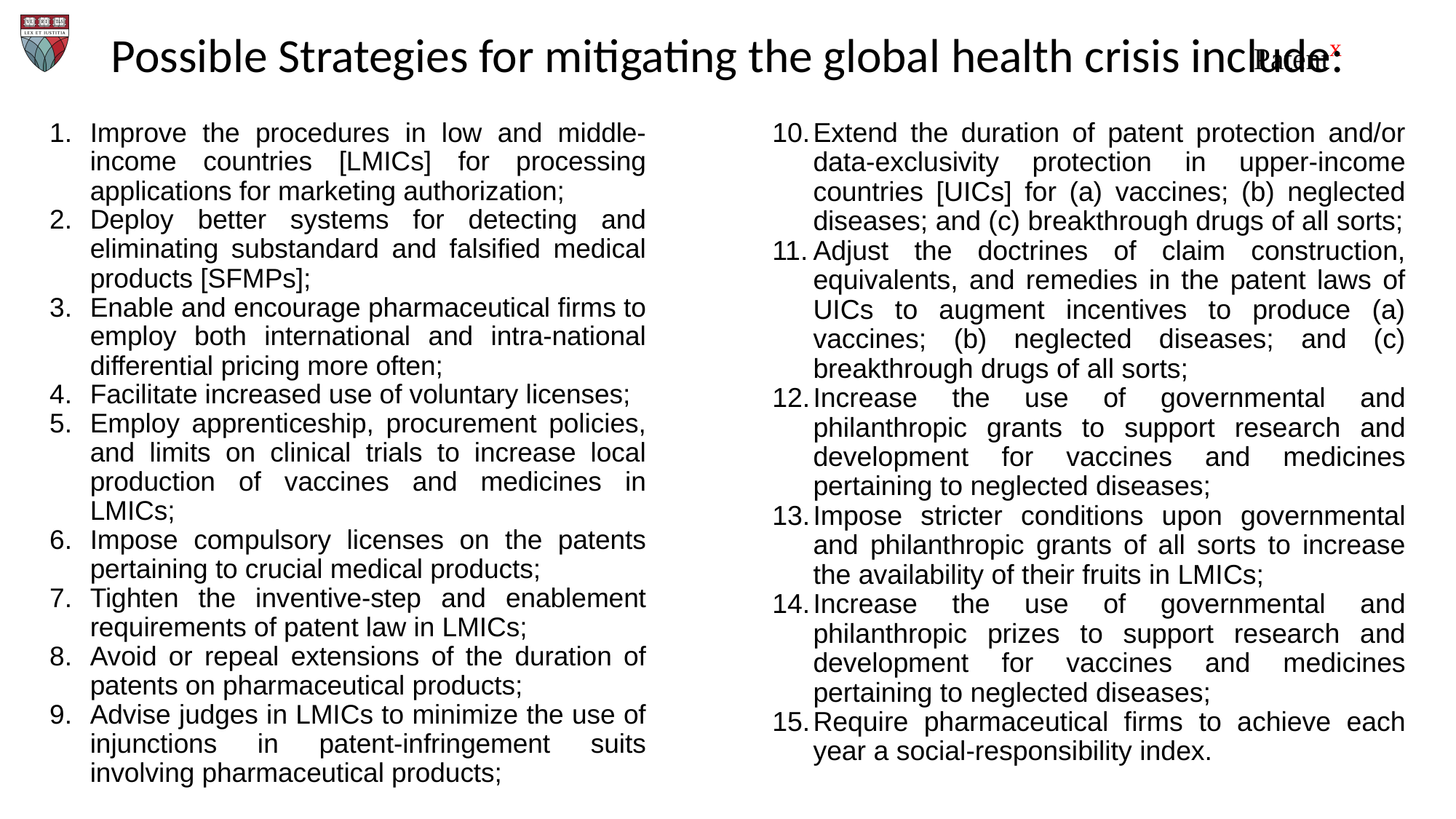

# Possible Strategies for mitigating the global health crisis include:
Improve the procedures in low and middle-income countries [LMICs] for processing applications for marketing authorization;
Deploy better systems for detecting and eliminating substandard and falsified medical products [SFMPs];
Enable and encourage pharmaceutical firms to employ both international and intra-national differential pricing more often;
Facilitate increased use of voluntary licenses;
Employ apprenticeship, procurement policies, and limits on clinical trials to increase local production of vaccines and medicines in LMICs;
Impose compulsory licenses on the patents pertaining to crucial medical products;
Tighten the inventive-step and enablement requirements of patent law in LMICs;
Avoid or repeal extensions of the duration of patents on pharmaceutical products;
Advise judges in LMICs to minimize the use of injunctions in patent-infringement suits involving pharmaceutical products;

Extend the duration of patent protection and/or data-exclusivity protection in upper-income countries [UICs] for (a) vaccines; (b) neglected diseases; and (c) breakthrough drugs of all sorts;
Adjust the doctrines of claim construction, equivalents, and remedies in the patent laws of UICs to augment incentives to produce (a) vaccines; (b) neglected diseases; and (c) breakthrough drugs of all sorts;
Increase the use of governmental and philanthropic grants to support research and development for vaccines and medicines pertaining to neglected diseases;
Impose stricter conditions upon governmental and philanthropic grants of all sorts to increase the availability of their fruits in LMICs;
Increase the use of governmental and philanthropic prizes to support research and development for vaccines and medicines pertaining to neglected diseases;
Require pharmaceutical firms to achieve each year a social-responsibility index.